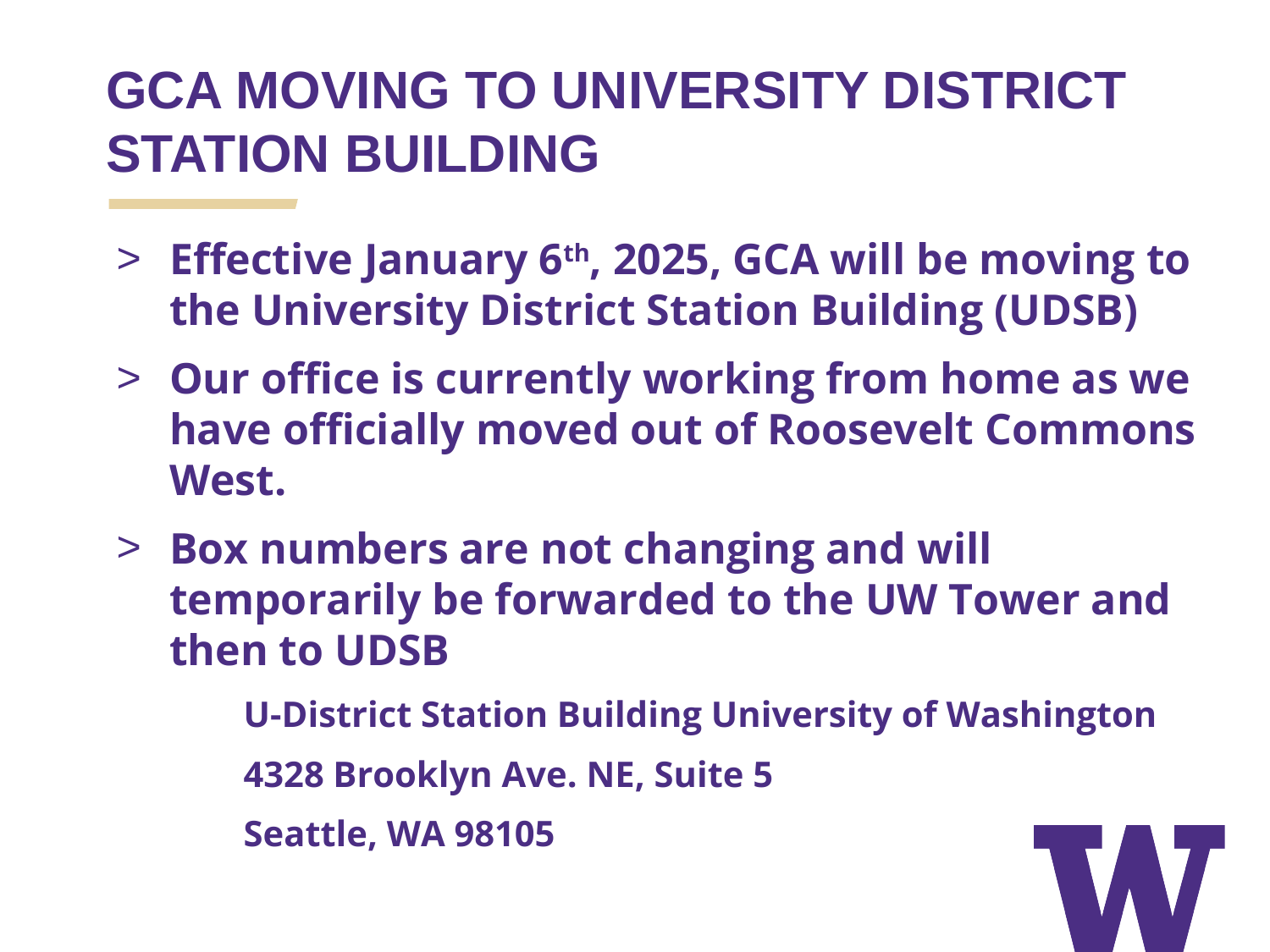

# GCA MOVING TO UNIVERSITY DISTRICT STATION BUILDING
Effective January 6th, 2025, GCA will be moving to the University District Station Building (UDSB)
Our office is currently working from home as we have officially moved out of Roosevelt Commons West.
Box numbers are not changing and will temporarily be forwarded to the UW Tower and then to UDSB
	U-District Station Building University of Washington
      	4328 Brooklyn Ave. NE, Suite 5
      	Seattle, WA 98105